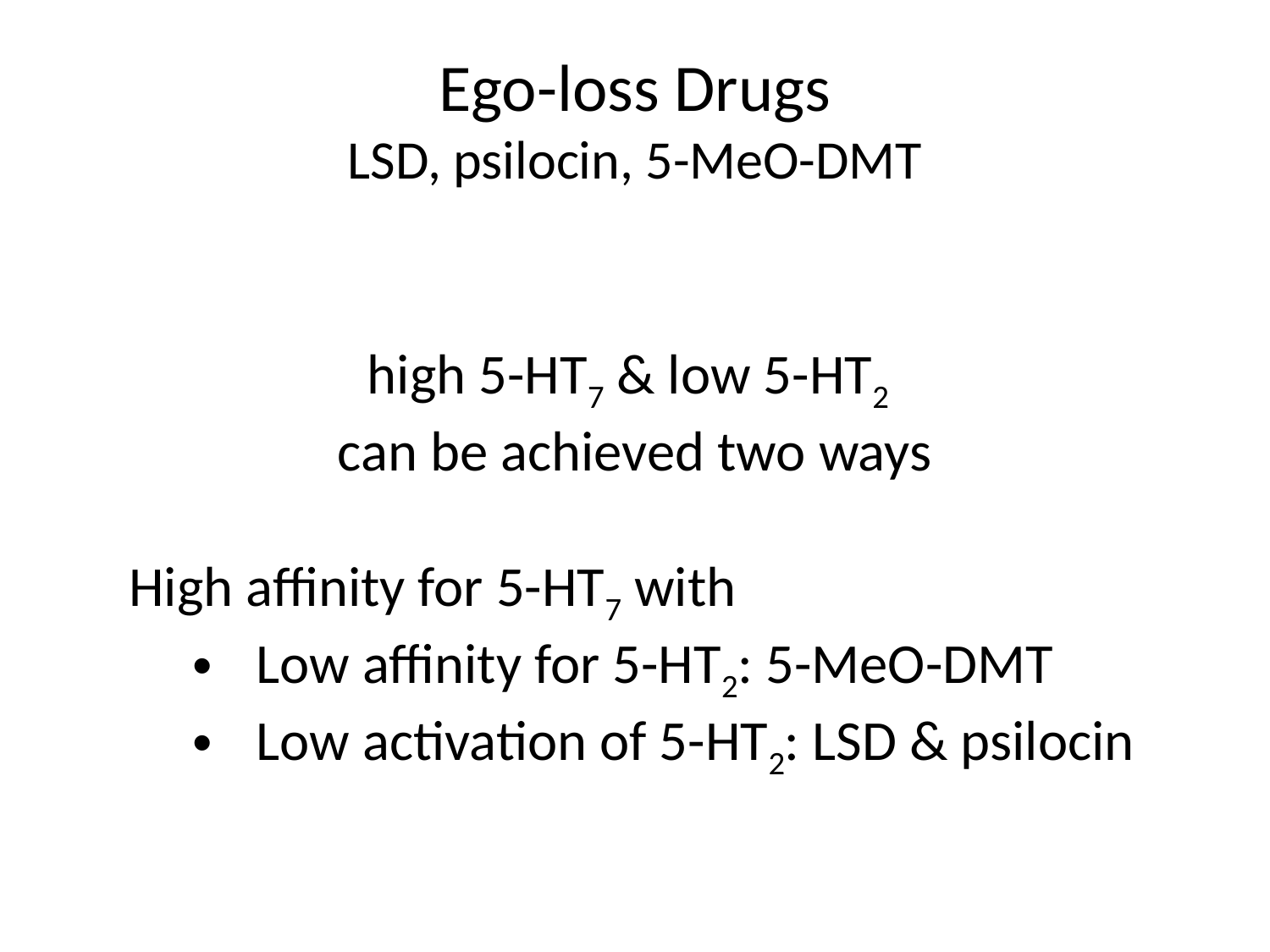

# Ego-loss Drugs LSD, psilocin, 5-MeO-DMT
high 5-HT7 & low 5-HT2
can be achieved two ways

High affinity for 5-HT7 with
Low affinity for 5-HT2: 5-MeO-DMT
Low activation of 5-HT2: LSD & psilocin